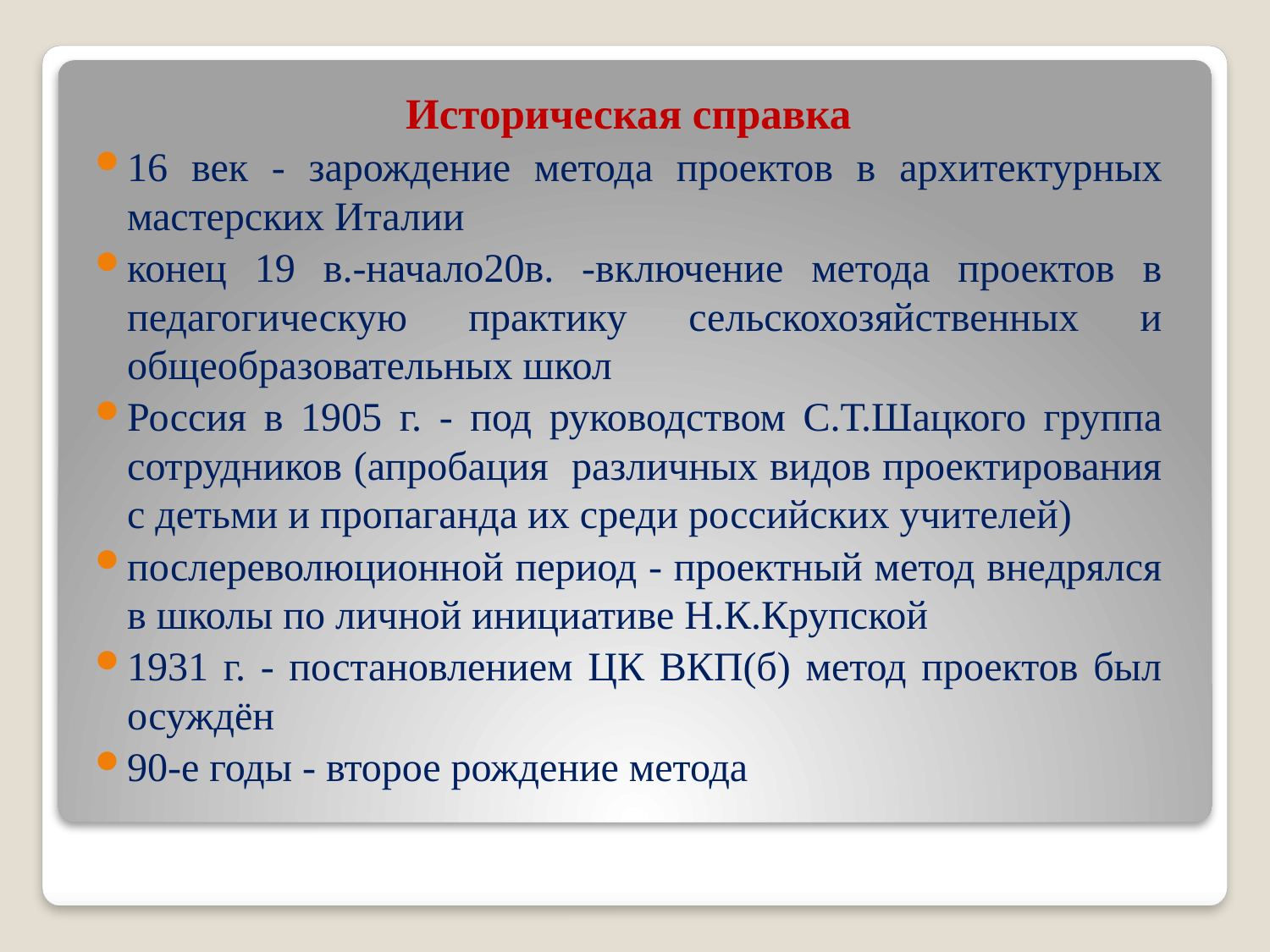

Историческая справка
16 век - зарождение метода проектов в архитектурных мастерских Италии
конец 19 в.-начало20в. -включение метода проектов в педагогическую практику сельскохозяйственных и общеобразовательных школ
Россия в 1905 г. - под руководством С.Т.Шацкого группа сотрудников (апробация  различных видов проектирования с детьми и пропаганда их среди российских учителей)
послереволюционной период - проектный метод внедрялся в школы по личной инициативе Н.К.Крупской
1931 г. - постановлением ЦК ВКП(б) метод проектов был осуждён
90-е годы - второе рождение метода